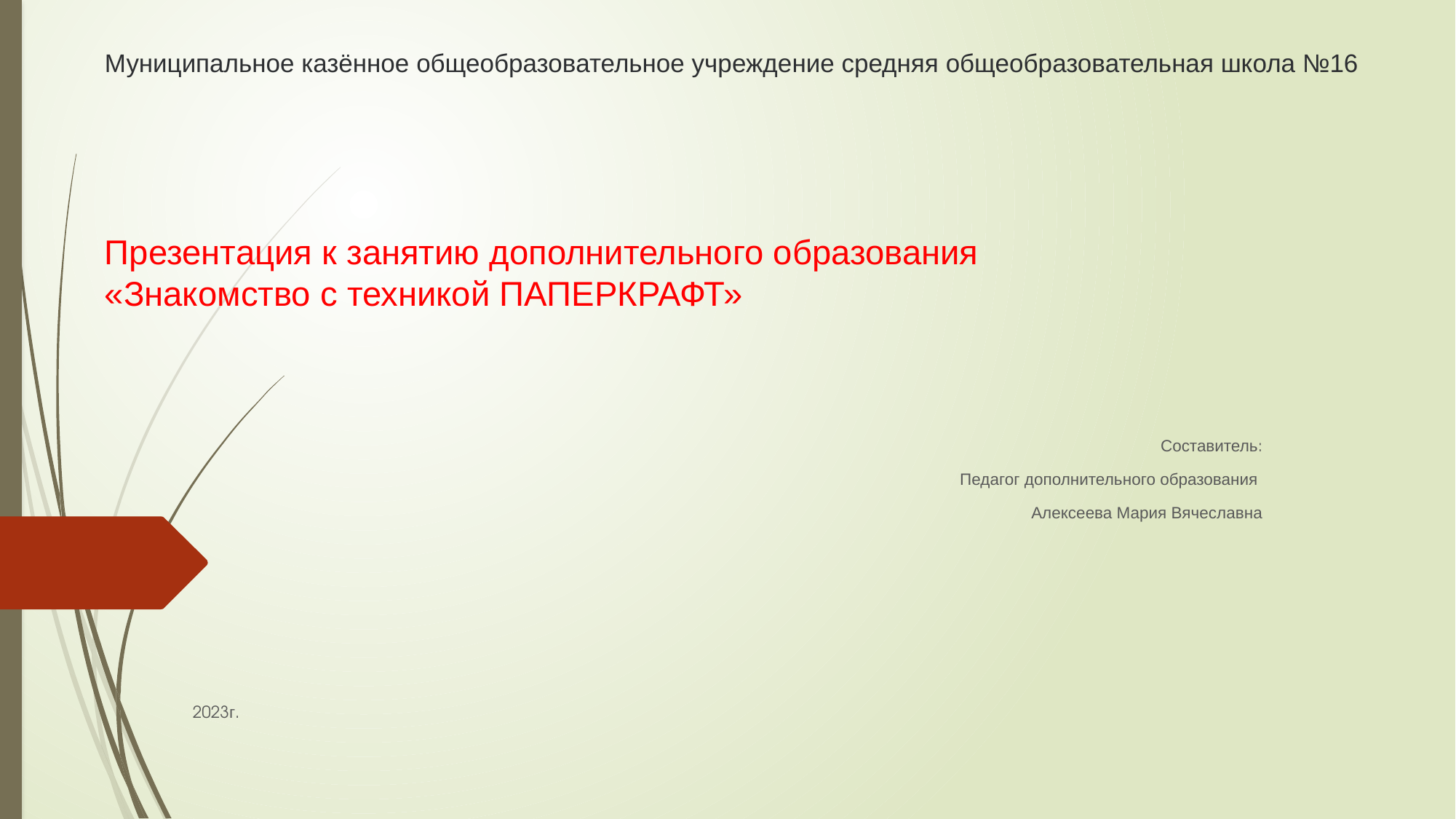

# Муниципальное казённое общеобразовательное учреждение средняя общеобразовательная школа №16 Презентация к занятию дополнительного образования                   «Знакомство с техникой ПАПЕРКРАФТ»
Составитель:
Педагог дополнительного образования
Алексеева Мария Вячеславна

2023г.